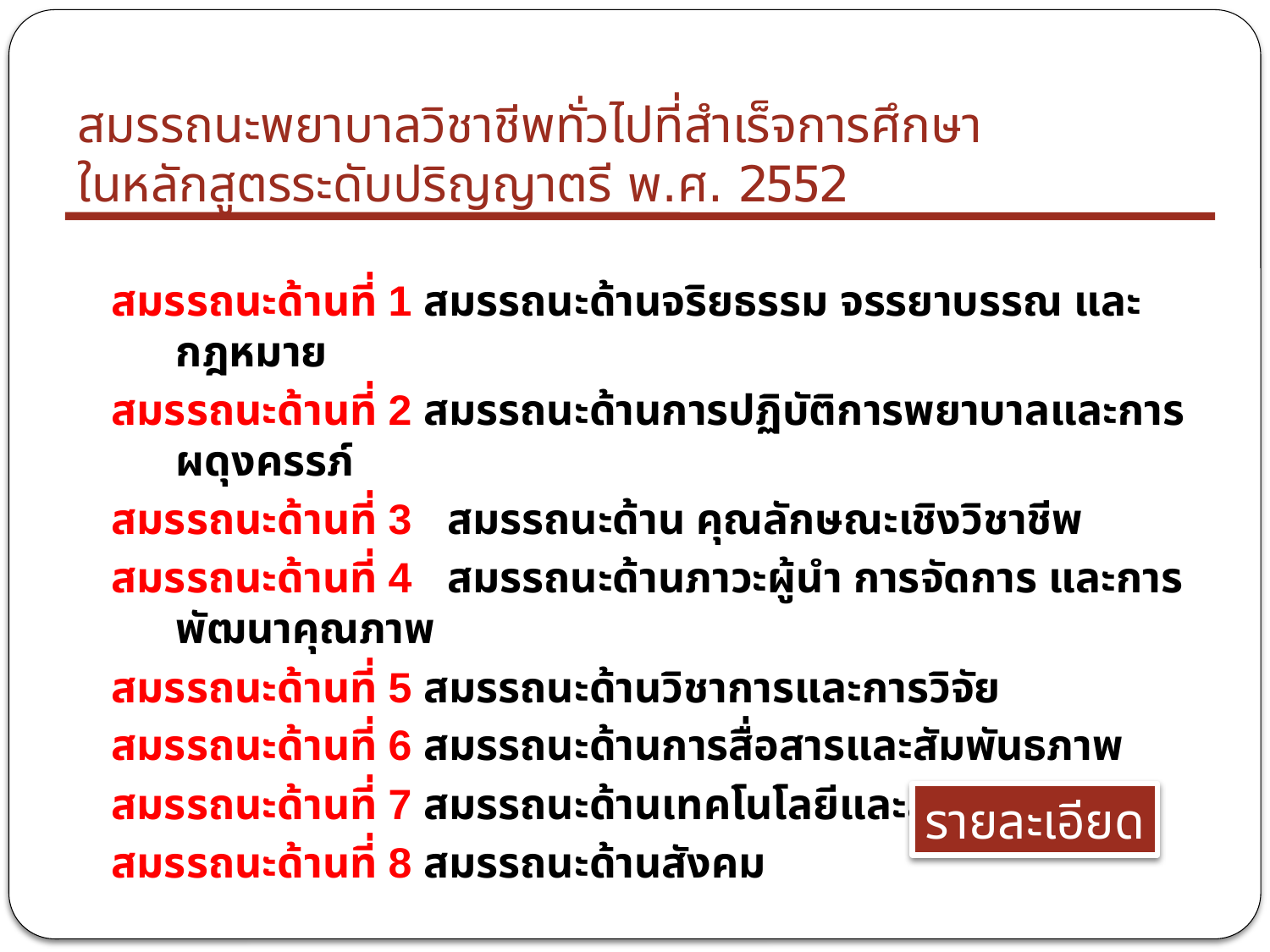

# สมรรถนะพยาบาลวิชาชีพทั่วไปที่สำเร็จการศึกษา ในหลักสูตรระดับปริญญาตรี พ.ศ. 2552

สมรรถนะด้านที่ 1 สมรรถนะด้านจริยธรรม จรรยาบรรณ และกฎหมาย
สมรรถนะด้านที่ 2 สมรรถนะด้านการปฏิบัติการพยาบาลและการผดุงครรภ์
สมรรถนะด้านที่ 3   สมรรถนะด้าน คุณลักษณะเชิงวิชาชีพ
สมรรถนะด้านที่ 4   สมรรถนะด้านภาวะผู้นำ การจัดการ และการพัฒนาคุณภาพ
สมรรถนะด้านที่ 5 สมรรถนะด้านวิชาการและการวิจัย
สมรรถนะด้านที่ 6 สมรรถนะด้านการสื่อสารและสัมพันธภาพ
สมรรถนะด้านที่ 7 สมรรถนะด้านเทคโนโลยีและสารสนเทศ
สมรรถนะด้านที่ 8 สมรรถนะด้านสังคม

รายละเอียด